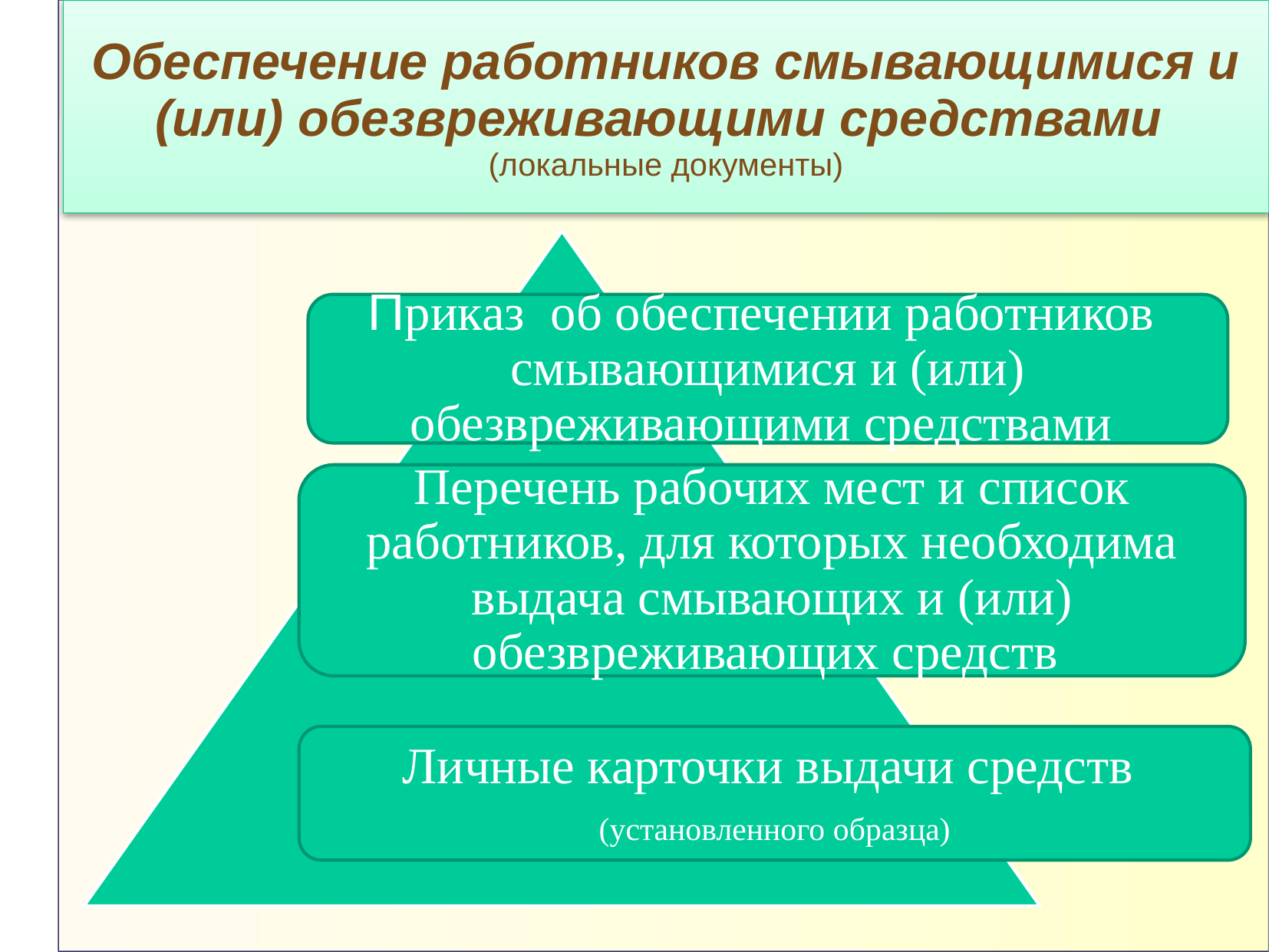

# Обеспечение работников смывающимися и (или) обезвреживающими средствами  (локальные документы)
Приказ  об обеспечении работников  смывающимися и (или) обезвреживающими средствами
Перечень рабочих мест и список работников, для которых необходима выдача смывающих и (или) обезвреживающих средств
Личные карточки выдачи средств
(установленного образца)